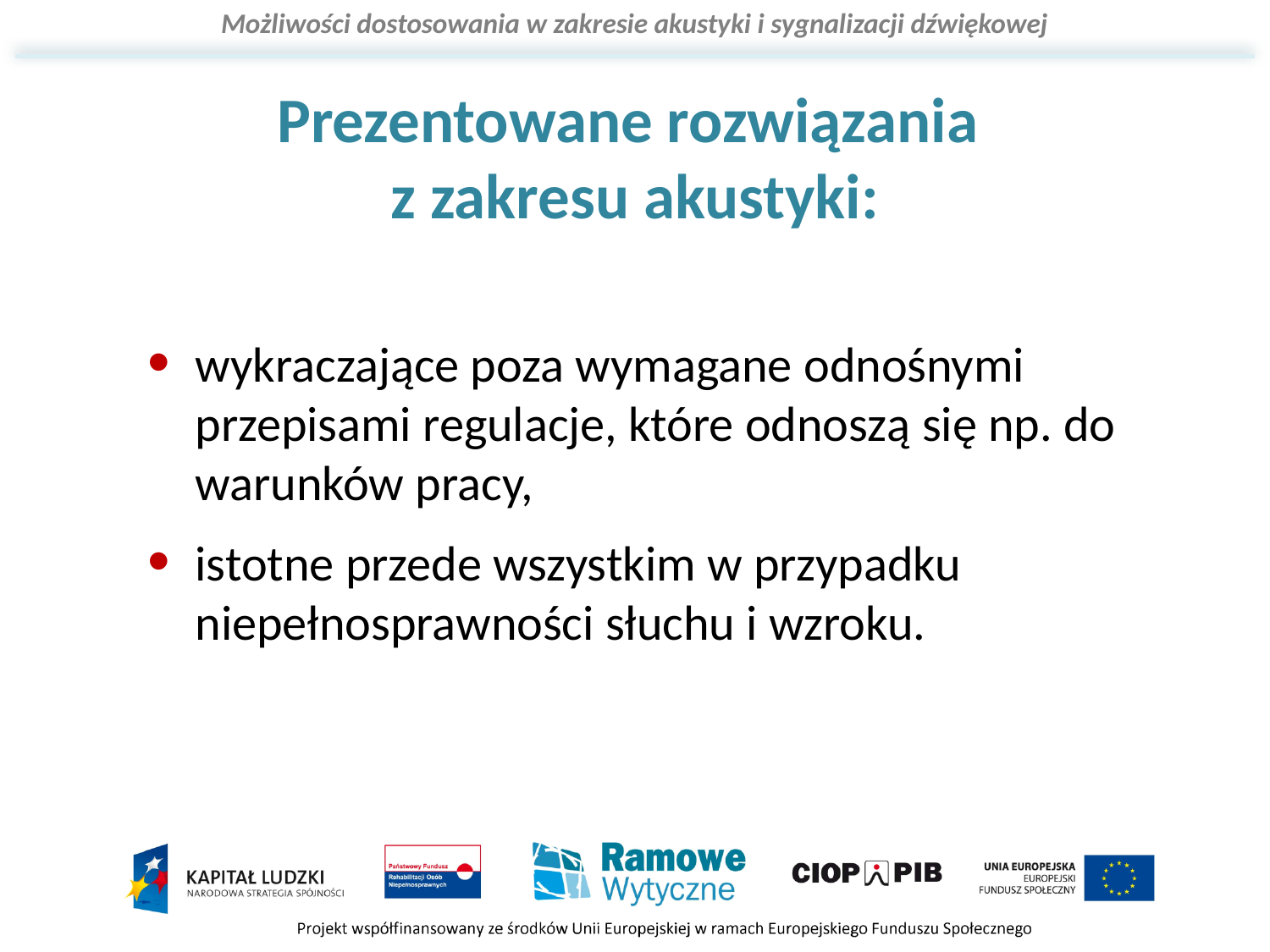

Prezentowane rozwiązania
z zakresu akustyki:
wykraczające poza wymagane odnośnymi przepisami regulacje, które odnoszą się np. do warunków pracy,
istotne przede wszystkim w przypadku niepełnosprawności słuchu i wzroku.